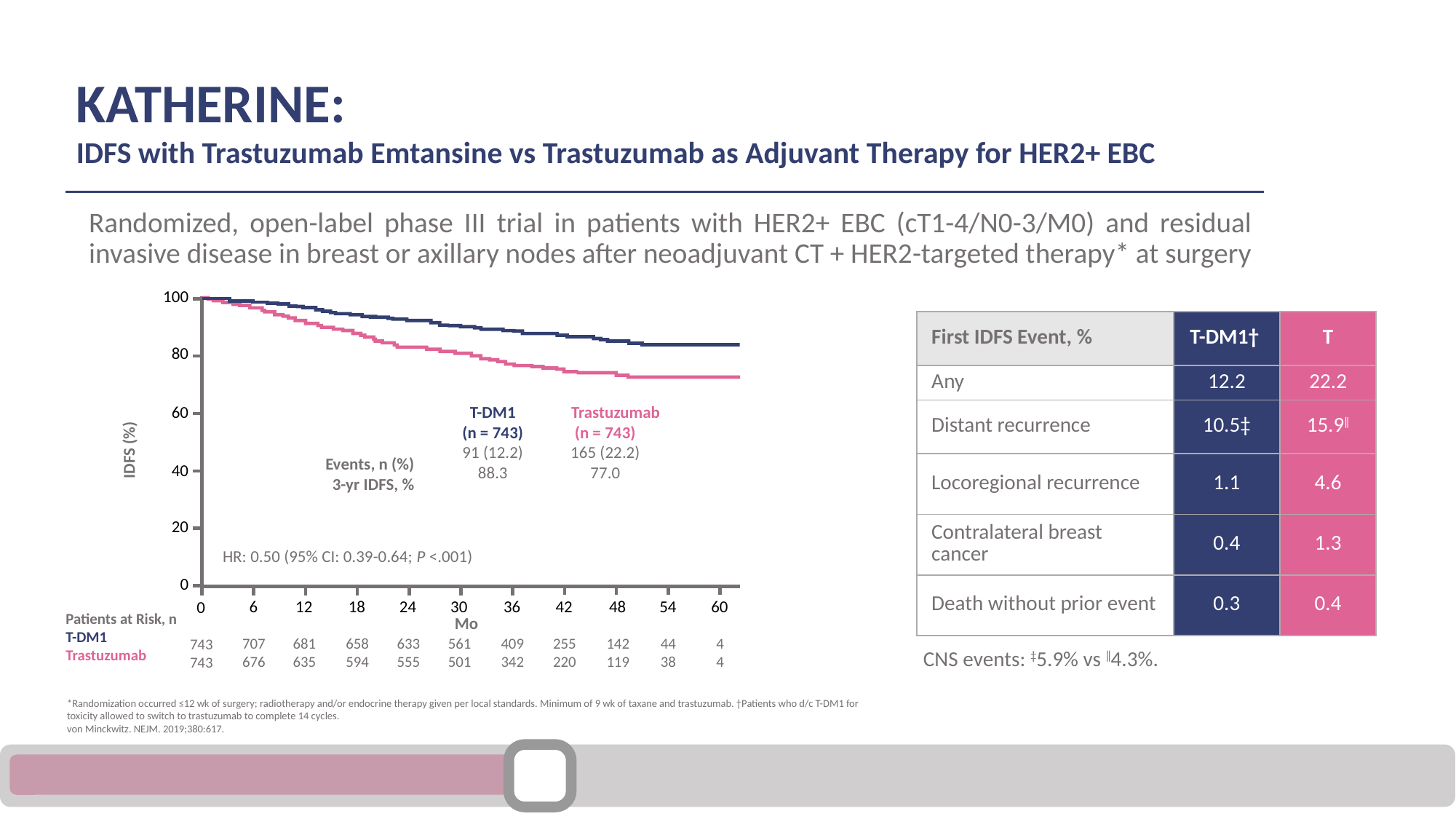

KATHERINE:
IDFS with Trastuzumab Emtansine vs Trastuzumab as Adjuvant Therapy for HER2+ EBC
Randomized, open-label phase III trial in patients with HER2+ EBC (cT1-4/N0-3/M0) and residual invasive disease in breast or axillary nodes after neoadjuvant CT + HER2-targeted therapy* at surgery

100

| First IDFS Event, % | T-DM1† | T |
| --- | --- | --- |
| Any | 12.2 | 22.2 |
| Distant recurrence | 10.5‡ | 15.9‖ |
| Locoregional recurrence | 1.1 | 4.6 |
| Contralateral breast cancer | 0.4 | 1.3 |
| Death without prior event | 0.3 | 0.4 |
80
60
T-DM1
(n = 743)
91 (12.2)
88.3
Trastuzumab
(n = 743)
165 (22.2)
77.0
Events, n (%)
3-yr IDFS, %
IDFS (%)
40
20
HR: 0.50 (95% CI: 0.39-0.64; P <.001)
0
6
12
18
24
30
36
42
48
54
60
0
Patients at Risk, n
T-DM1
Trastuzumab
Mo
707
676
681
635
658
594
633
555
561
501
409
342
255
220
142
119
44
38
4
4
743
743
CNS events: ‡5.9% vs ‖4.3%.
*Randomization occurred ≤12 wk of surgery; radiotherapy and/or endocrine therapy given per local standards. Minimum of 9 wk of taxane and trastuzumab. †Patients who d/c T-DM1 for toxicity allowed to switch to trastuzumab to complete 14 cycles.
von Minckwitz. NEJM. 2019;380:617.